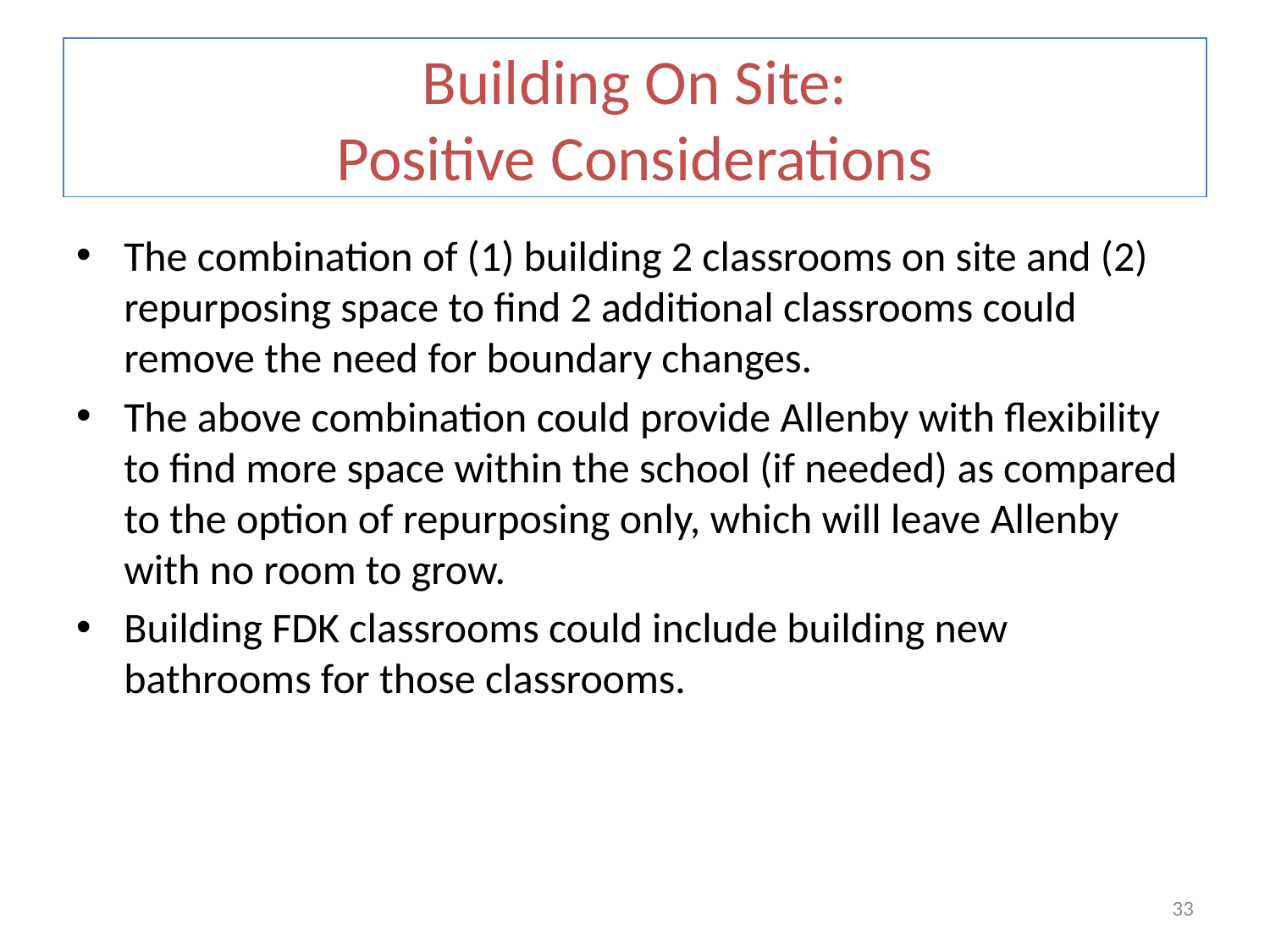

# Building On Site: Positive Considerations
The combination of (1) building 2 classrooms on site and (2) repurposing space to find 2 additional classrooms could remove the need for boundary changes.
The above combination could provide Allenby with flexibility to find more space within the school (if needed) as compared to the option of repurposing only, which will leave Allenby with no room to grow.
Building FDK classrooms could include building new bathrooms for those classrooms.

33